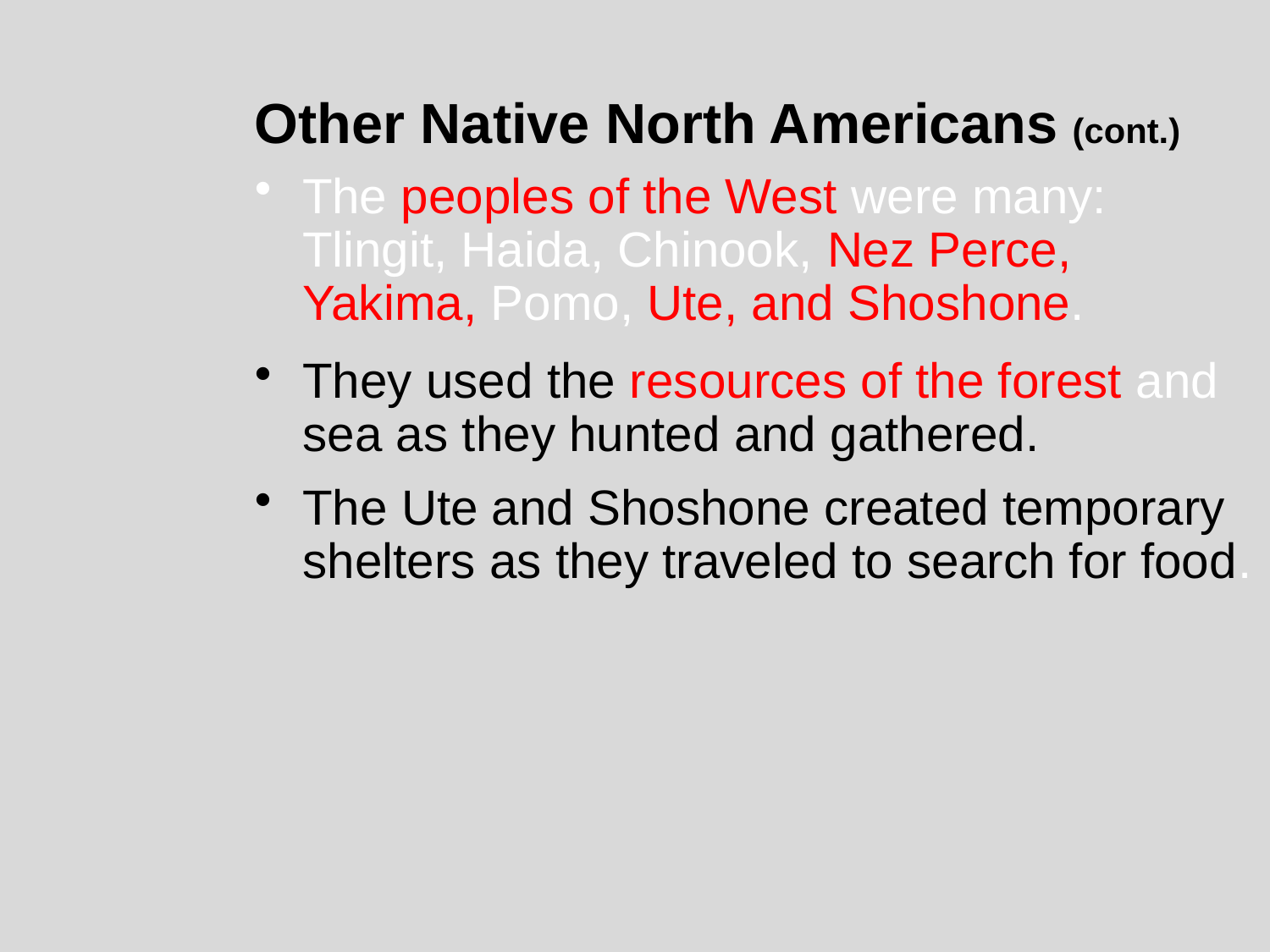

Other Native North Americans (cont.)
The peoples of the West were many: Tlingit, Haida, Chinook, Nez Perce, Yakima, Pomo, Ute, and Shoshone.
They used the resources of the forest and sea as they hunted and gathered.
The Ute and Shoshone created temporary shelters as they traveled to search for food.